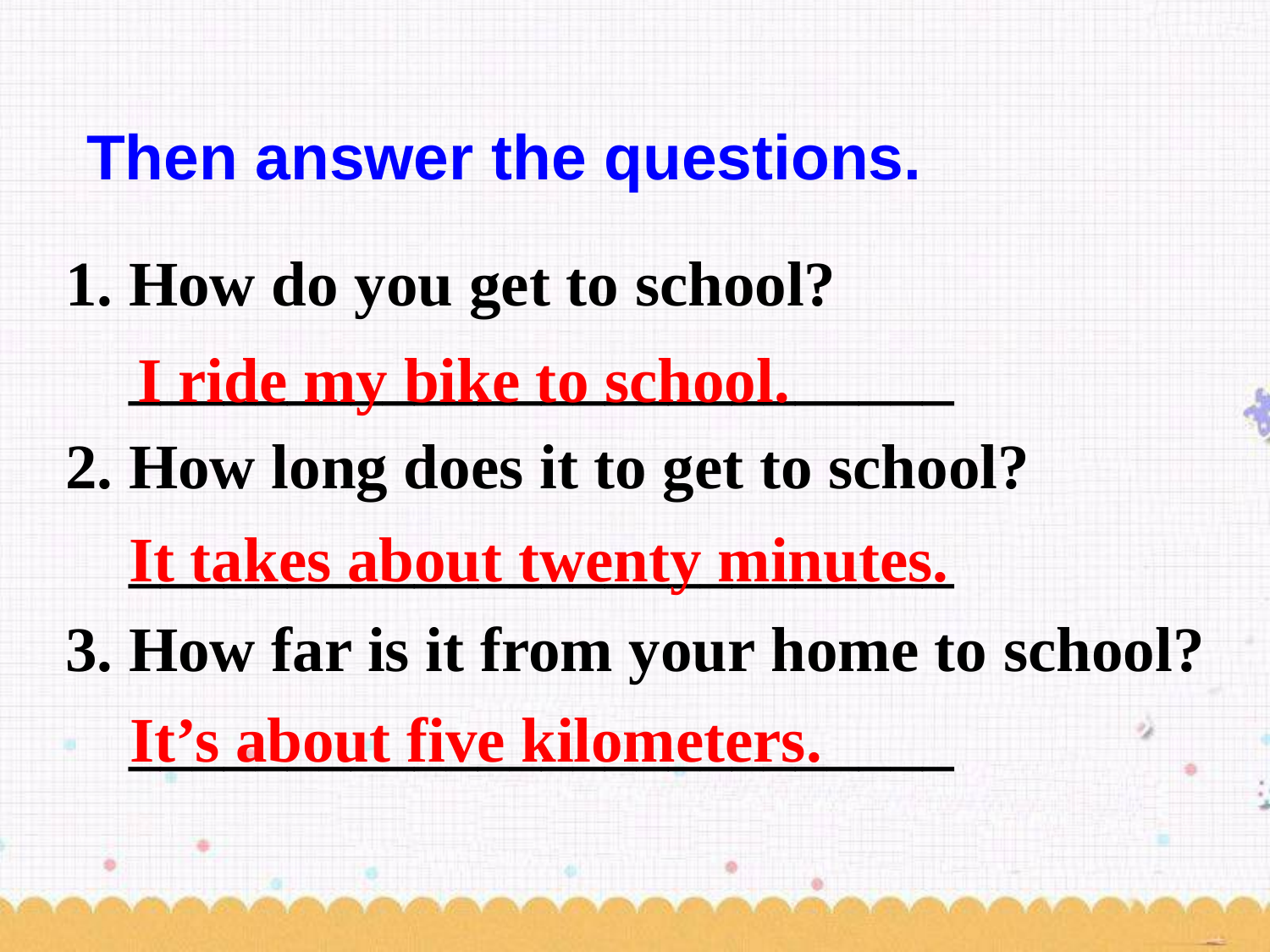

Then answer the questions.
1. How do you get to school?
    __________________________
2. How long does it to get to school?
    __________________________
3. How far is it from your home to school?
    __________________________
I ride my bike to school.
It takes about twenty minutes.
It’s about five kilometers.